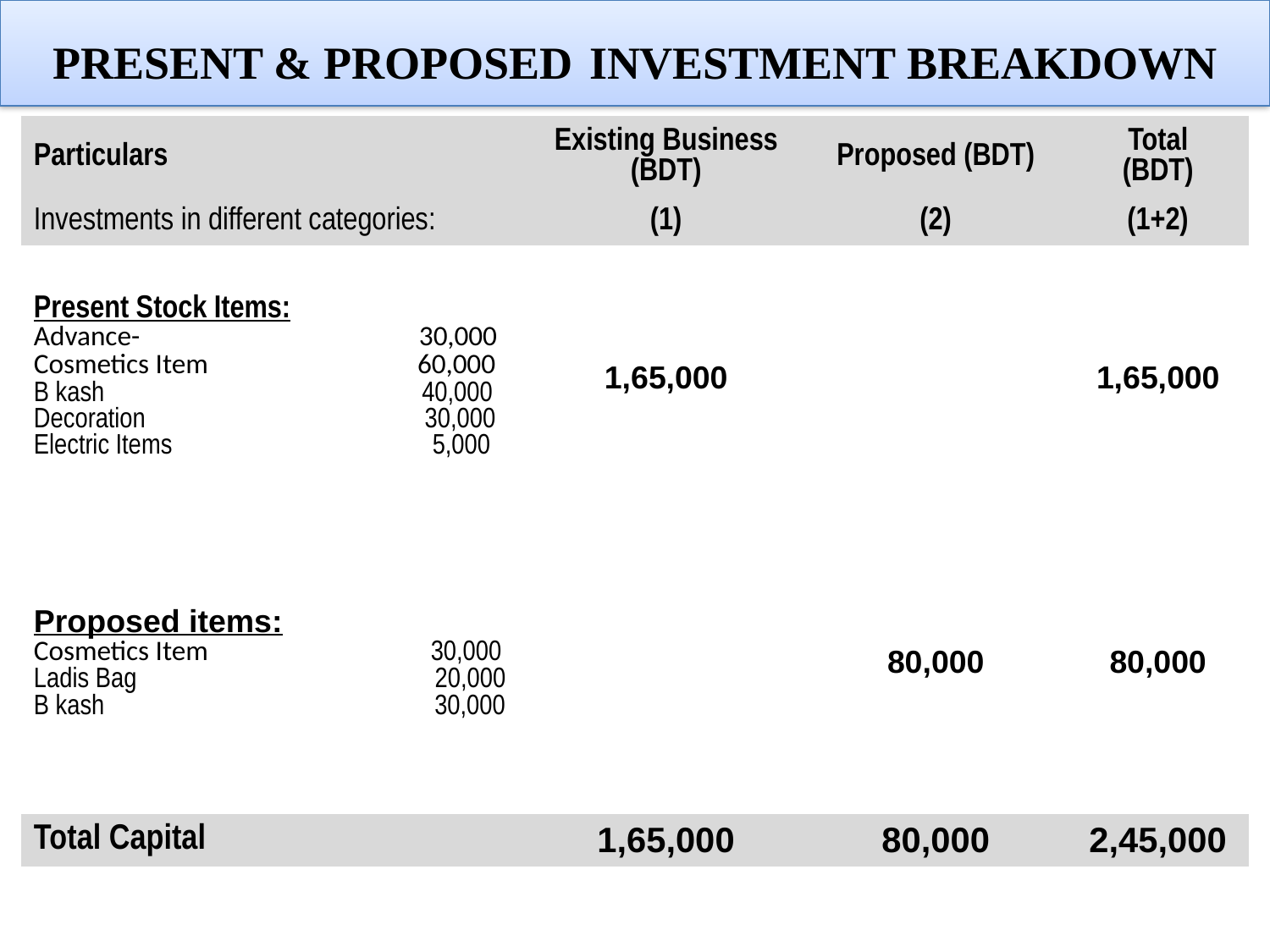

# Present & Proposed Investment Breakdown
| Particulars | Existing Business (BDT) | Proposed (BDT) | Total (BDT) |
| --- | --- | --- | --- |
| Investments in different categories: | (1) | (2) | (1+2) |
| Present Stock Items: Advance- 30,000 Cosmetics Item 60,000 B kash 40,000 Decoration 30,000 Electric Items 5,000 | 1,65,000 |  | 1,65,000 |
| Proposed items: Cosmetics Item 30,000 Ladis Bag 20,000 B kash 30,000 |  | 80,000 | 80,000 |
| Total Capital | 1,65,000 | 80,000 | 2,45,000 |